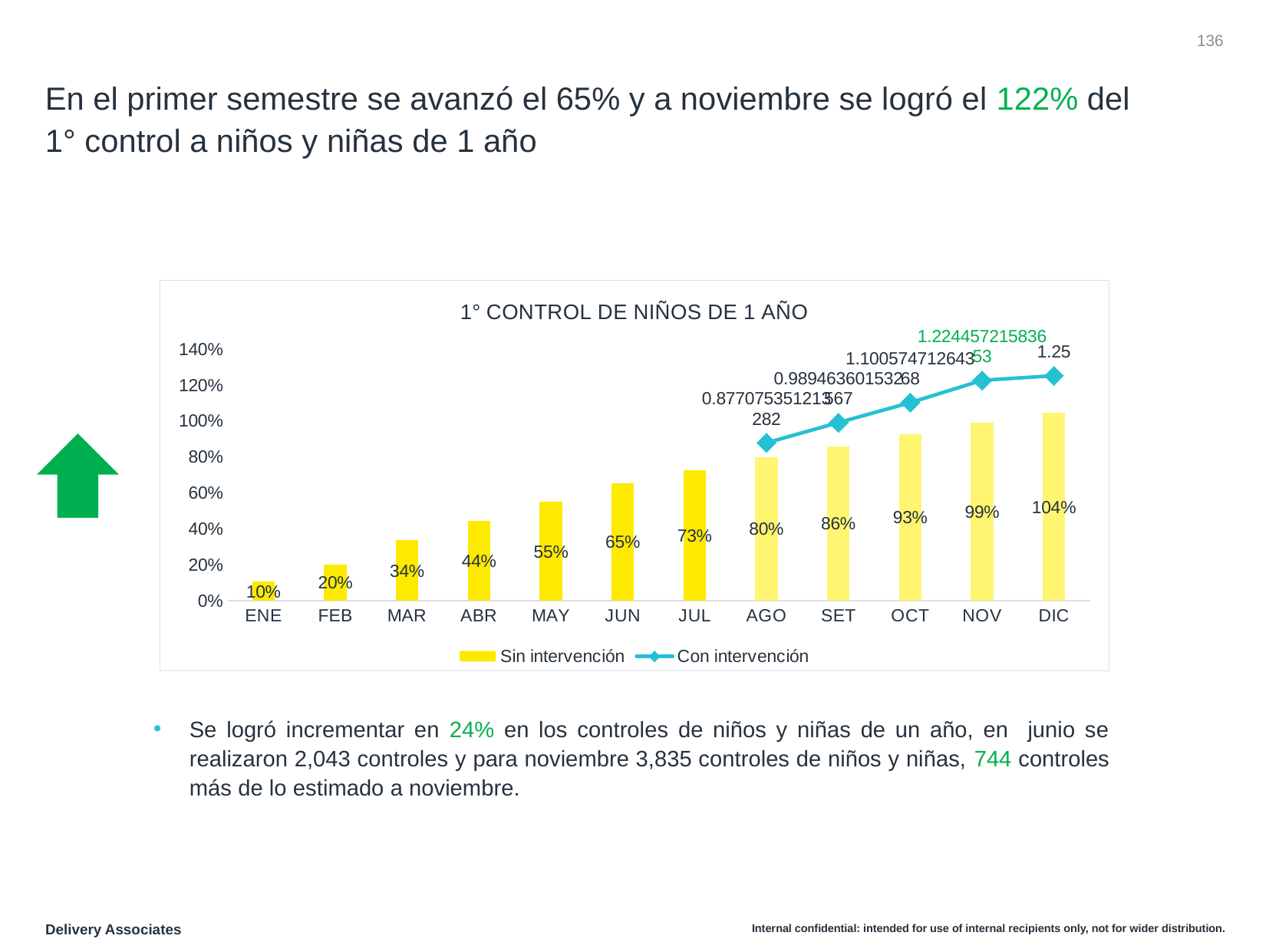

136
# En el primer semestre se avanzó el 65% y a noviembre se logró el 122% del 1° control a niños y niñas de 1 año

### Chart: 1° CONTROL DE NIÑOS DE 1 AÑO

| Category | Sin intervención | Con intervención |
|---|---|---|
| ENE | 0.10440613026819924 | None |
| FEB | 0.2008301404853129 | None |
| MAR | 0.33588761174968074 | None |
| ABR | 0.44284802043422733 | None |
| MAY | 0.5488505747126436 | None |
| JUN | 0.6522988505747126 | None |
| JUL | 0.7263729246487867 | None |
| AGO | 0.79757343550447 | 0.8770753512132823 |
| SET | 0.8585568326947637 | 0.9894636015325671 |
| OCT | 0.9268837803320562 | 1.1005747126436782 |
| NOV | 0.9869093231162197 | 1.2244572158365261 |
| DIC | 1.043103448275862 | 1.25 |
Se logró incrementar en 24% en los controles de niños y niñas de un año, en  junio se realizaron 2,043 controles y para noviembre 3,835 controles de niños y niñas, 744 controles más de lo estimado a noviembre.